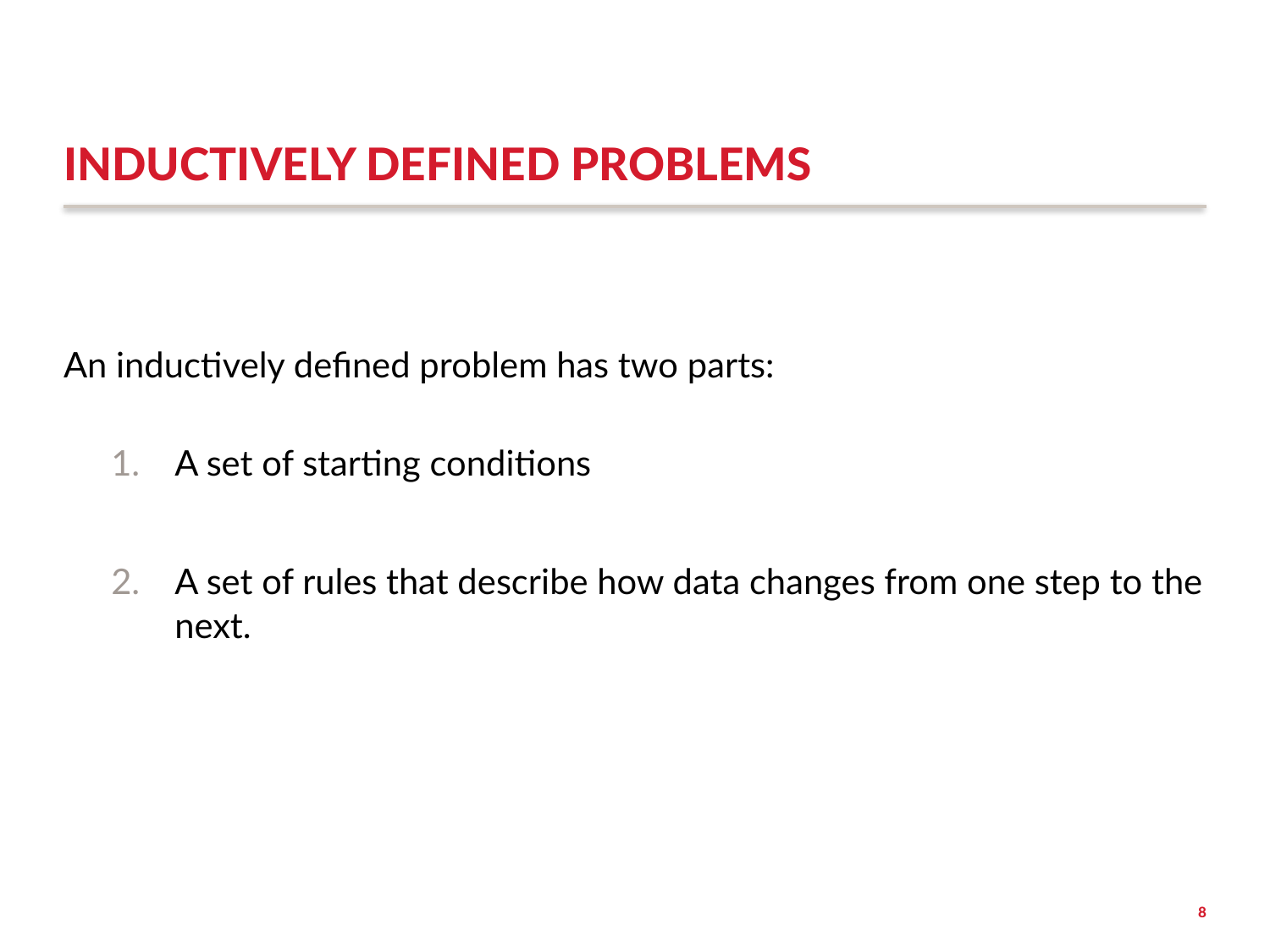

# Inductively Defined Problems
An inductively defined problem has two parts:

A set of starting conditions

A set of rules that describe how data changes from one step to the next.
8